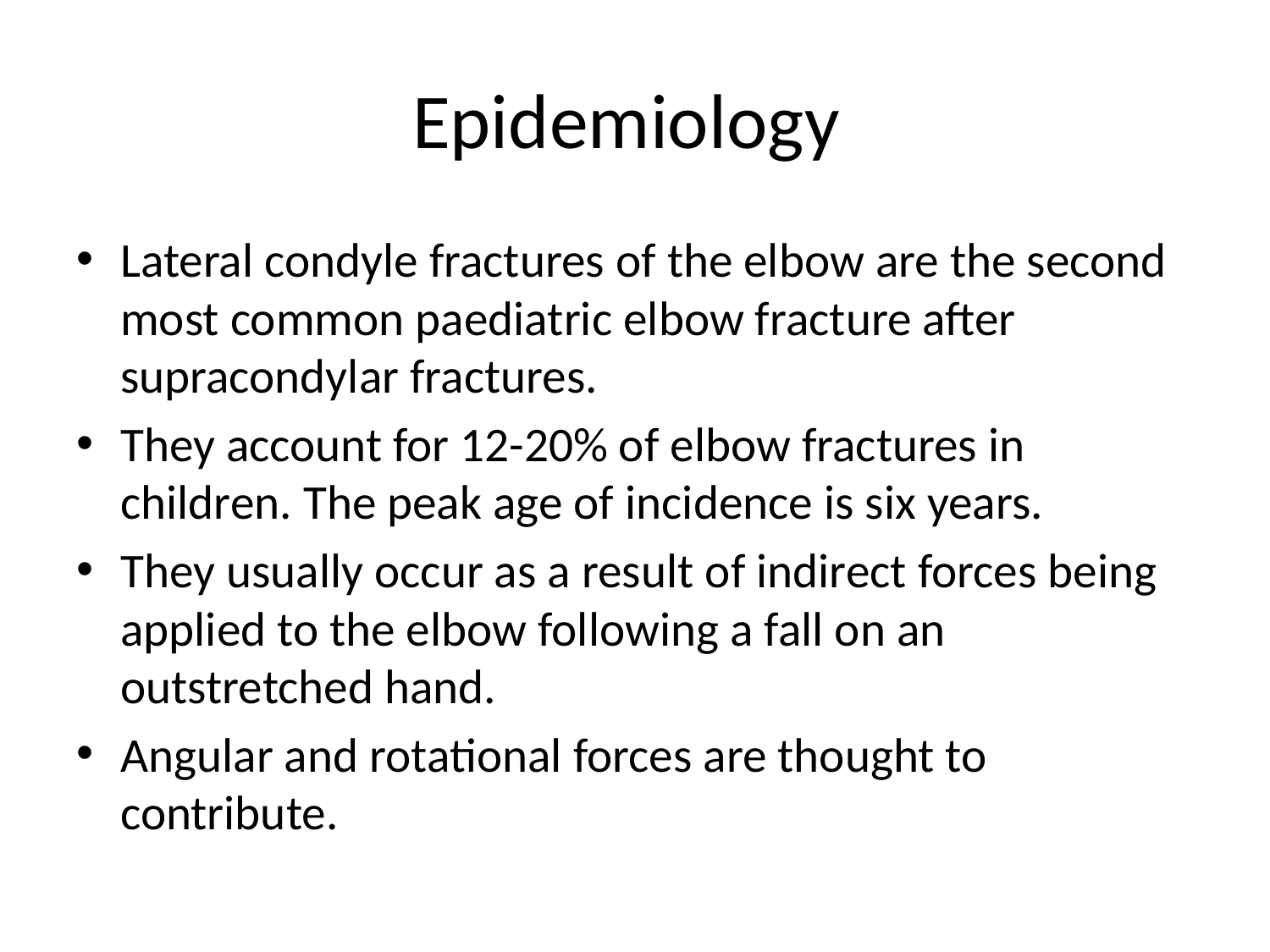

# Epidemiology
Lateral condyle fractures of the elbow are the second most common paediatric elbow fracture after supracondylar fractures.
They account for 12-20% of elbow fractures in children. The peak age of incidence is six years.
They usually occur as a result of indirect forces being applied to the elbow following a fall on an outstretched hand.
Angular and rotational forces are thought to contribute.